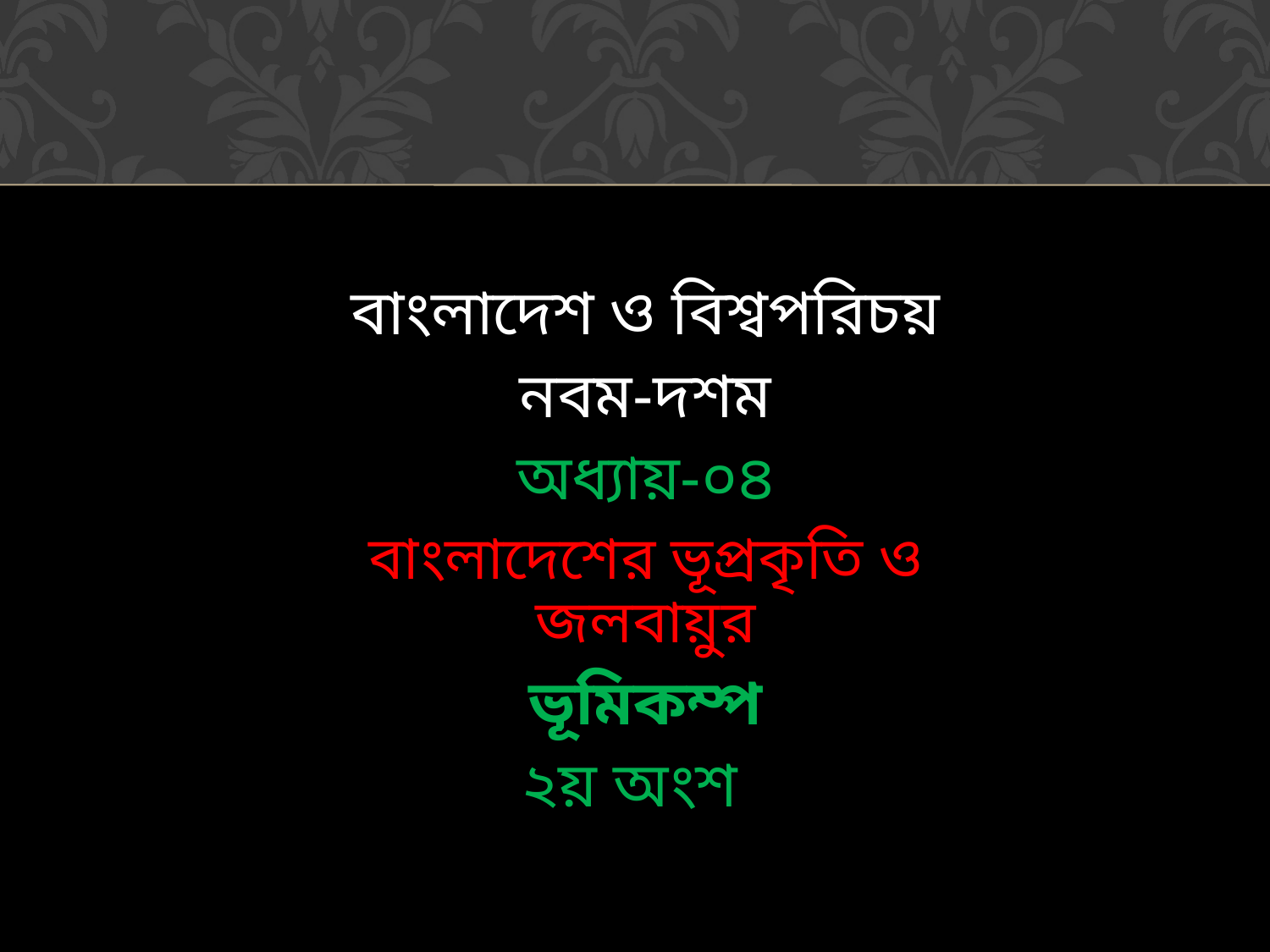

বাংলাদেশ ও বিশ্বপরিচয়
নবম-দশম
অধ্যায়-০৪
বাংলাদেশের ভূপ্রকৃতি ও জলবায়ুর
ভূমিকম্প
২য় অংশ